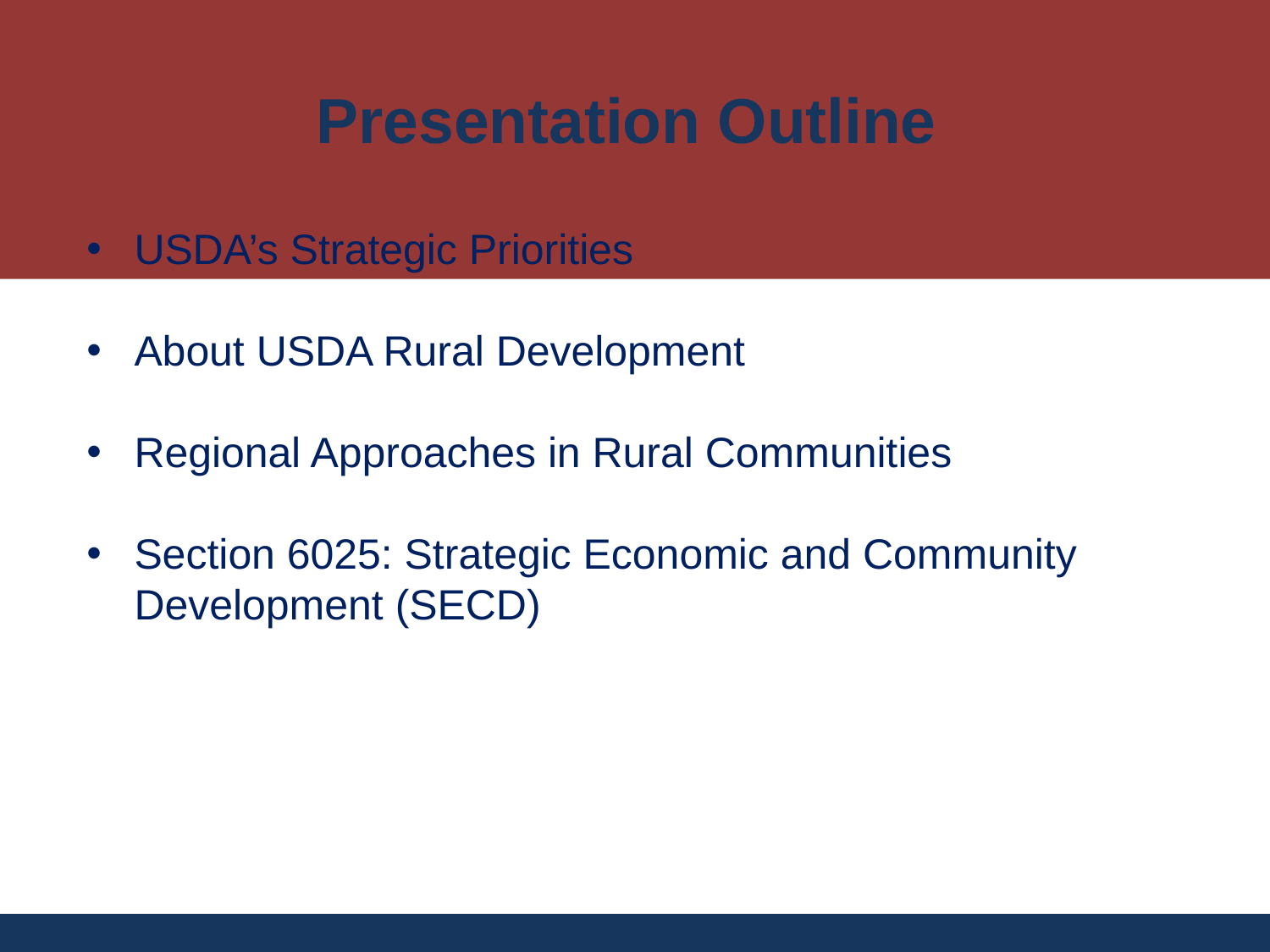

Presentation Outline
USDA’s Strategic Priorities

About USDA Rural Development

Regional Approaches in Rural Communities

Section 6025: Strategic Economic and Community Development (SECD)